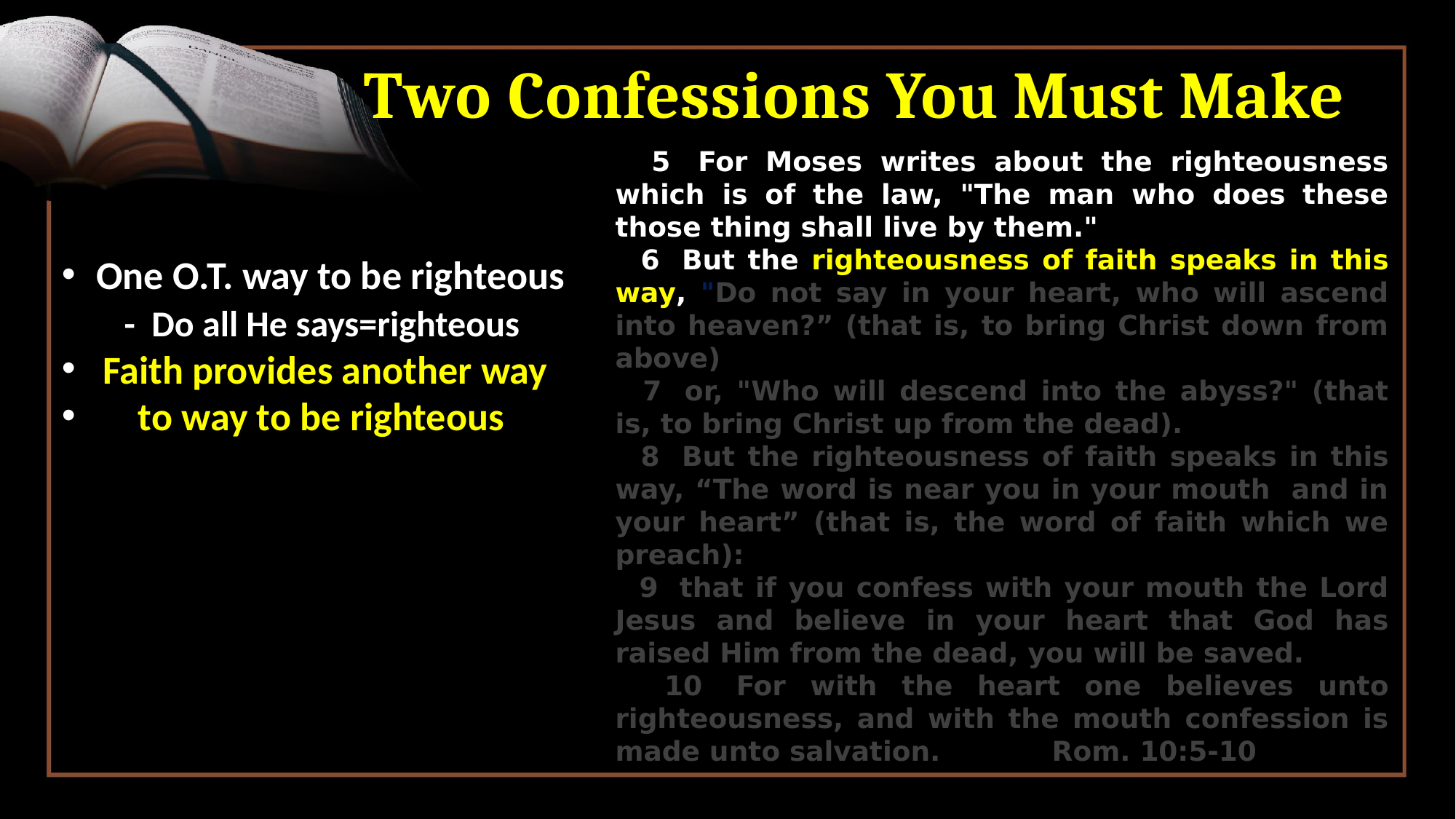

# Two Confessions You Must Make
  5  For Moses writes about the righteousness which is of the law, "The man who does these those thing shall live by them."
  6  But the righteousness of faith speaks in this way, "Do not say in your heart, who will ascend into heaven?” (that is, to bring Christ down from above)
  7  or, "Who will descend into the abyss?" (that is, to bring Christ up from the dead).
  8  But the righteousness of faith speaks in this way, “The word is near you in your mouth  and in your heart” (that is, the word of faith which we preach):
  9  that if you confess with your mouth the Lord Jesus and believe in your heart that God has raised Him from the dead, you will be saved.
  10  For with the heart one believes unto righteousness, and with the mouth confession is made unto salvation. 	Rom. 10:5-10

One O.T. way to be righteous
       -  Do all He says=righteous
Faith provides another way
    to way to be righteous